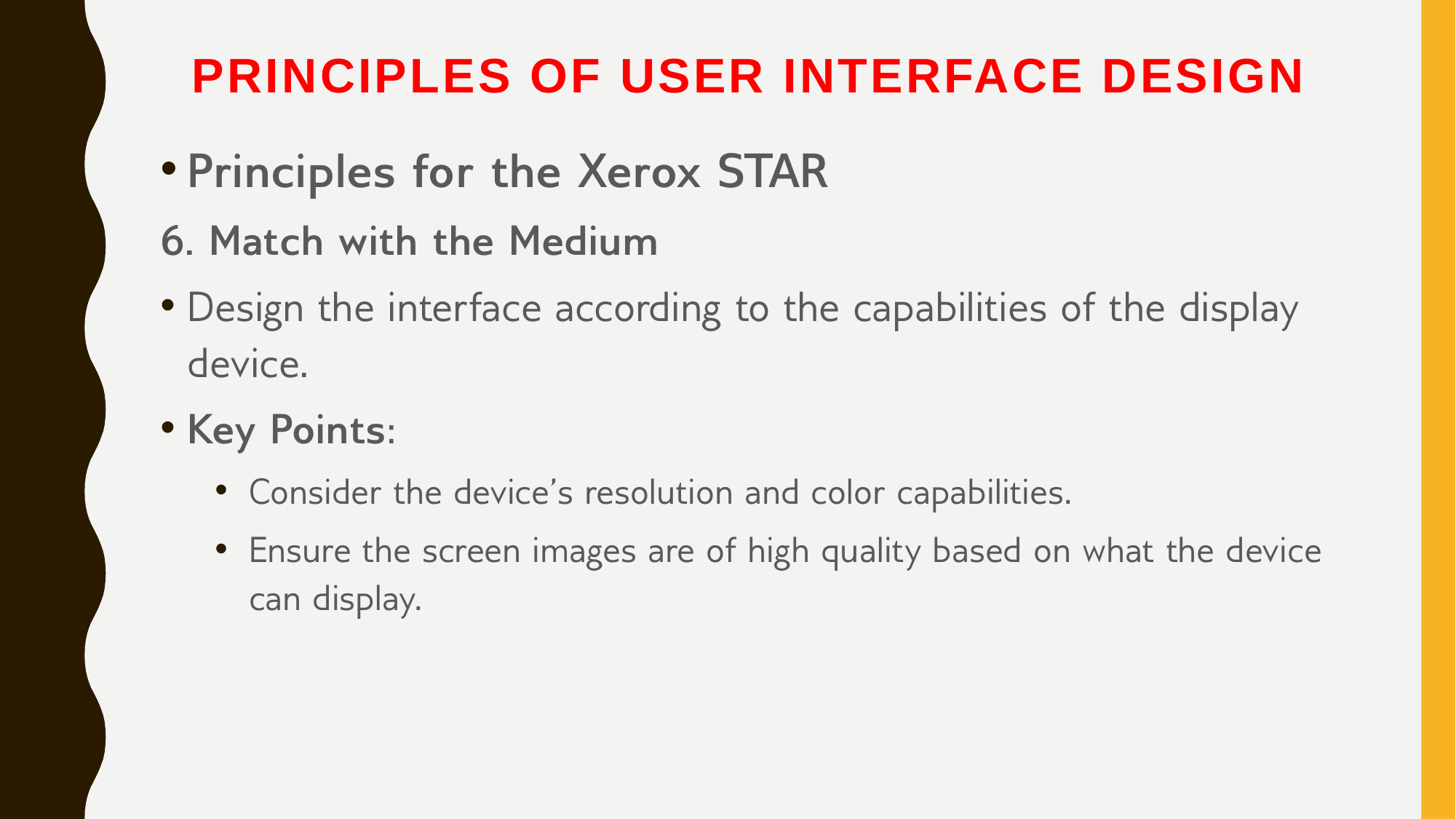

# Principles of User Interface Design
Principles for the Xerox STAR
6. Match with the Medium
Design the interface according to the capabilities of the display device.
Key Points:
Consider the device’s resolution and color capabilities.
Ensure the screen images are of high quality based on what the device can display.